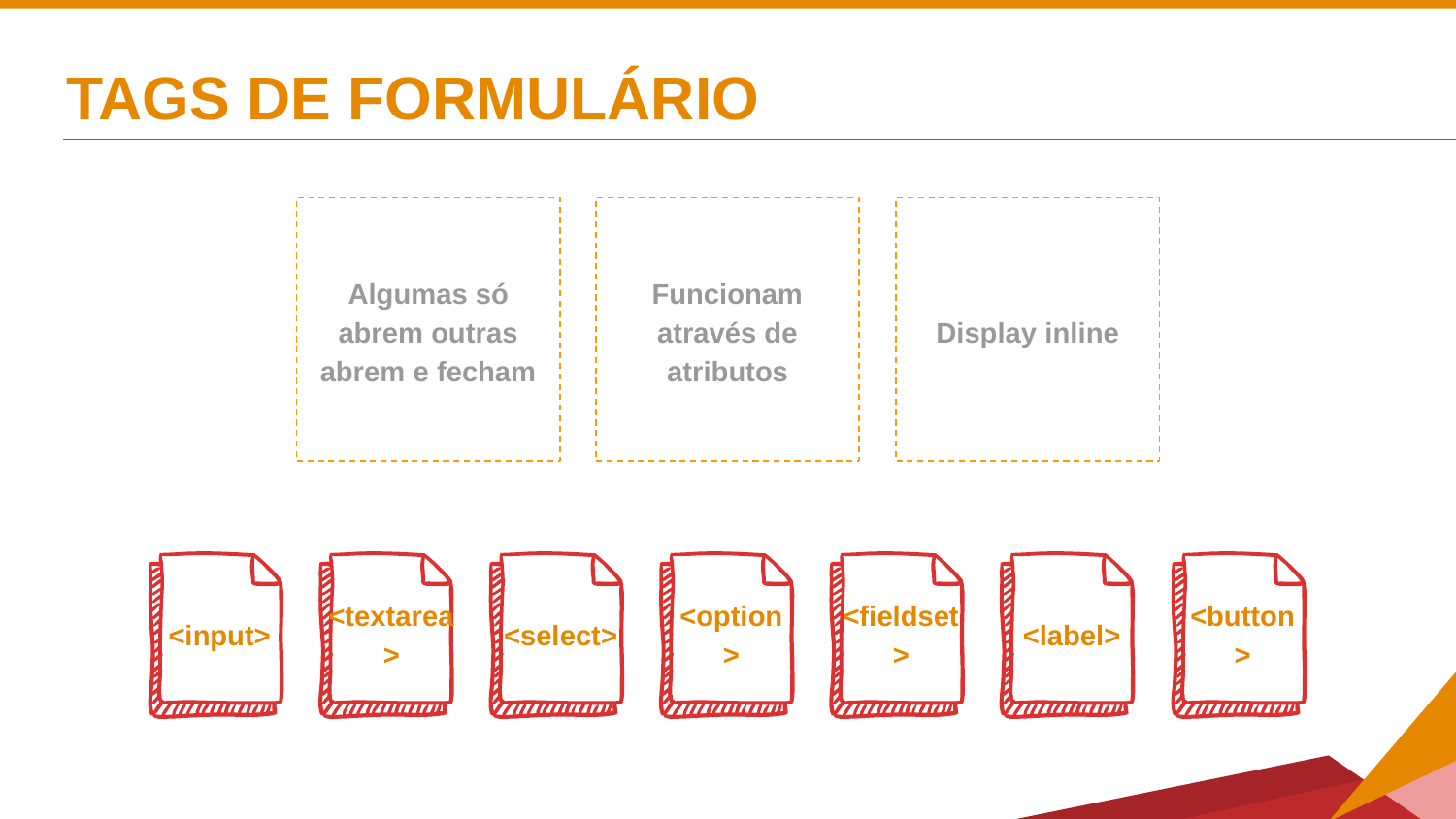

# TAGS DE FORMULÁRIO
Algumas só abrem outras abrem e fecham
Funcionam através de atributos
Display inline

<input>
<textarea>
<select>
<option>
<fieldset>
<label>
<button>